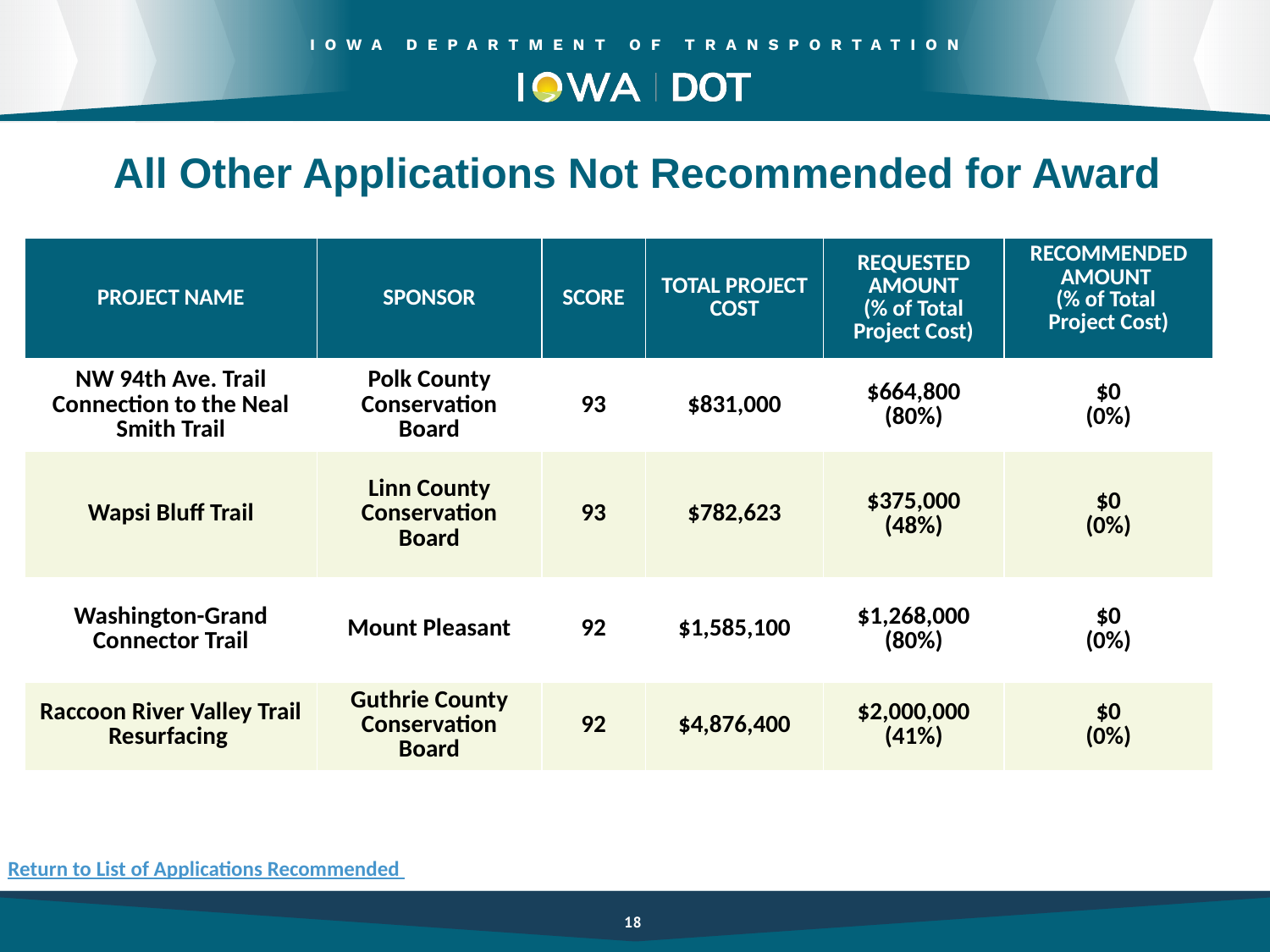

All Other Applications Not Recommended for Award
| PROJECT NAME | SPONSOR | SCORE | TOTAL PROJECT COST | REQUESTED AMOUNT (% of Total Project Cost) | RECOMMENDED AMOUNT (% of Total Project Cost) |
| --- | --- | --- | --- | --- | --- |
| NW 94th Ave. Trail Connection to the Neal Smith Trail | Polk County Conservation Board | 93 | $831,000 | $664,800 (80%) | $0 (0%) |
| Wapsi Bluff Trail | Linn County Conservation Board | 93 | $782,623 | $375,000 (48%) | $0 (0%) |
| Washington-Grand Connector Trail | Mount Pleasant | 92 | $1,585,100 | $1,268,000 (80%) | $0 (0%) |
| Raccoon River Valley Trail Resurfacing | Guthrie County Conservation Board | 92 | $4,876,400 | $2,000,000 (41%) | $0 (0%) |
18
Return to List of Applications Recommended
18